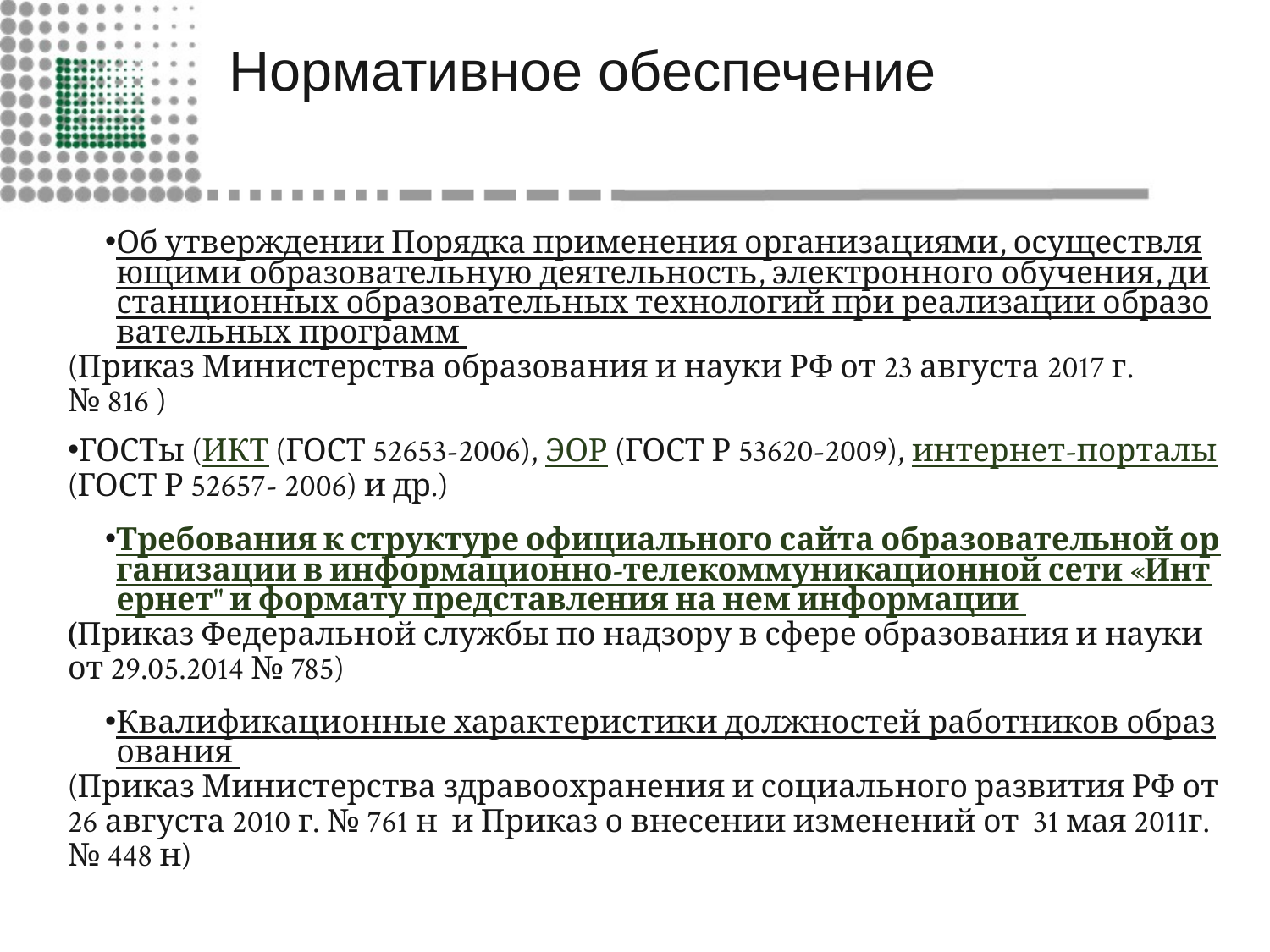

# Нормативное обеспечение
Об утверждении Порядка применения организациями, осуществляющими образовательную деятельность, электронного обучения, дистанционных образовательных технологий при реализации образовательных программ (Приказ Министерства образования и науки РФ от 23 августа 2017 г. № 816 )
ГОСТы (ИКТ (ГОСТ 52653-2006), ЭОР (ГОСТ Р 53620-2009), интернет-порталы (ГОСТ Р 52657- 2006) и др.)
Требования к структуре официального сайта образовательной организации в информационно-телекоммуникационной сети «Интернет" и формату представления на нем информации (Приказ Федеральной службы по надзору в сфере образования и науки от 29.05.2014 № 785)
Квалификационные характеристики должностей работников образования (Приказ Министерства здравоохранения и социального развития РФ от 26 августа 2010 г. № 761 н  и Приказ о внесении изменений от  31 мая 2011г. № 448 н)